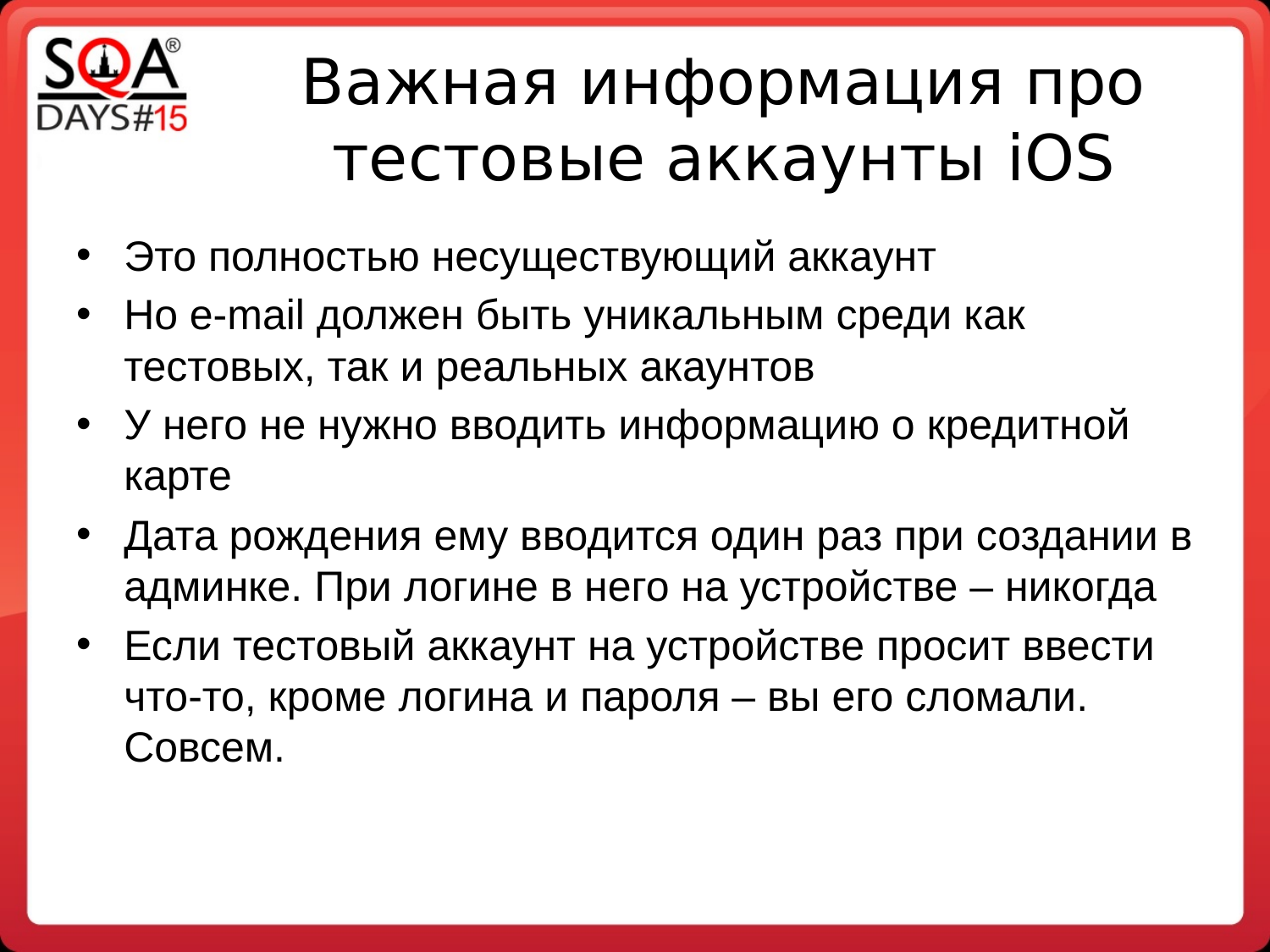

Важная информация про тестовые аккаунты iOS
Это полностью несуществующий аккаунт
Но e-mail должен быть уникальным среди как тестовых, так и реальных акаунтов
У него не нужно вводить информацию о кредитной карте
Дата рождения ему вводится один раз при создании в админке. При логине в него на устройстве – никогда
Если тестовый аккаунт на устройстве просит ввести что-то, кроме логина и пароля – вы его сломали. Совсем.